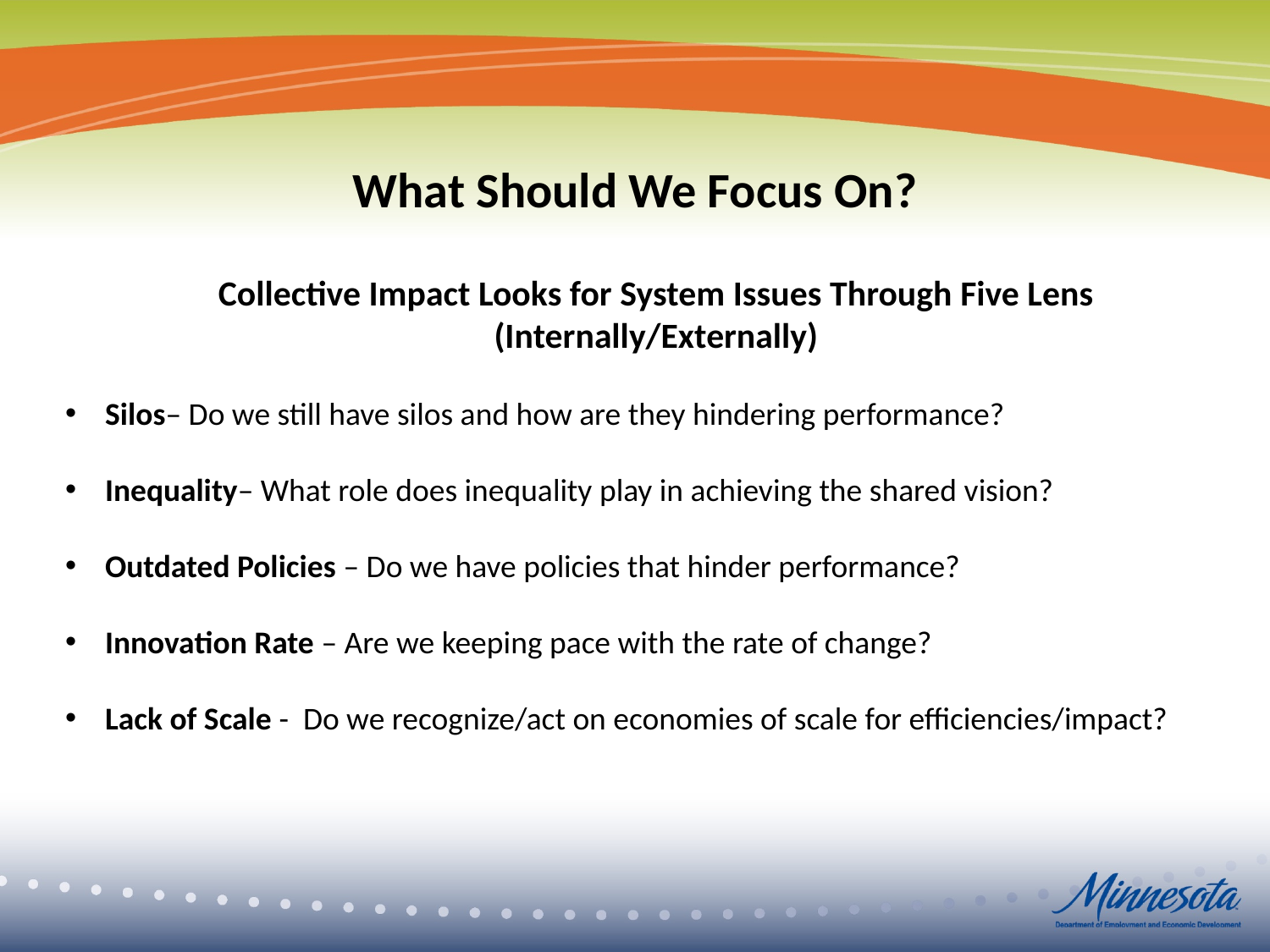

What Should We Focus On?
Collective Impact Looks for System Issues Through Five Lens (Internally/Externally)

Silos– Do we still have silos and how are they hindering performance?

Inequality– What role does inequality play in achieving the shared vision?

Outdated Policies – Do we have policies that hinder performance?

Innovation Rate – Are we keeping pace with the rate of change?

Lack of Scale -  Do we recognize/act on economies of scale for efficiencies/impact?